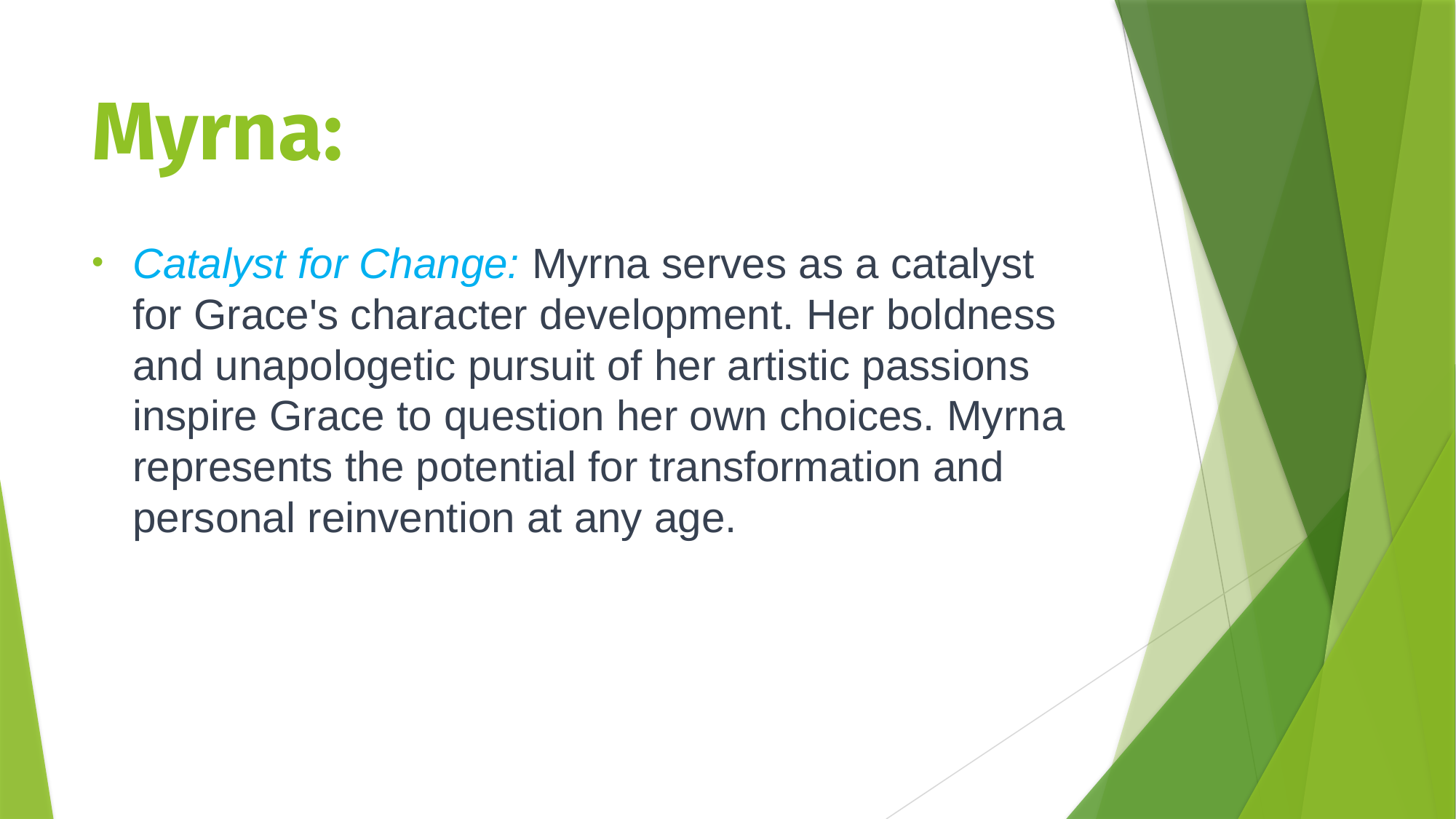

# Myrna:
Catalyst for Change: Myrna serves as a catalyst for Grace's character development. Her boldness and unapologetic pursuit of her artistic passions inspire Grace to question her own choices. Myrna represents the potential for transformation and personal reinvention at any age.